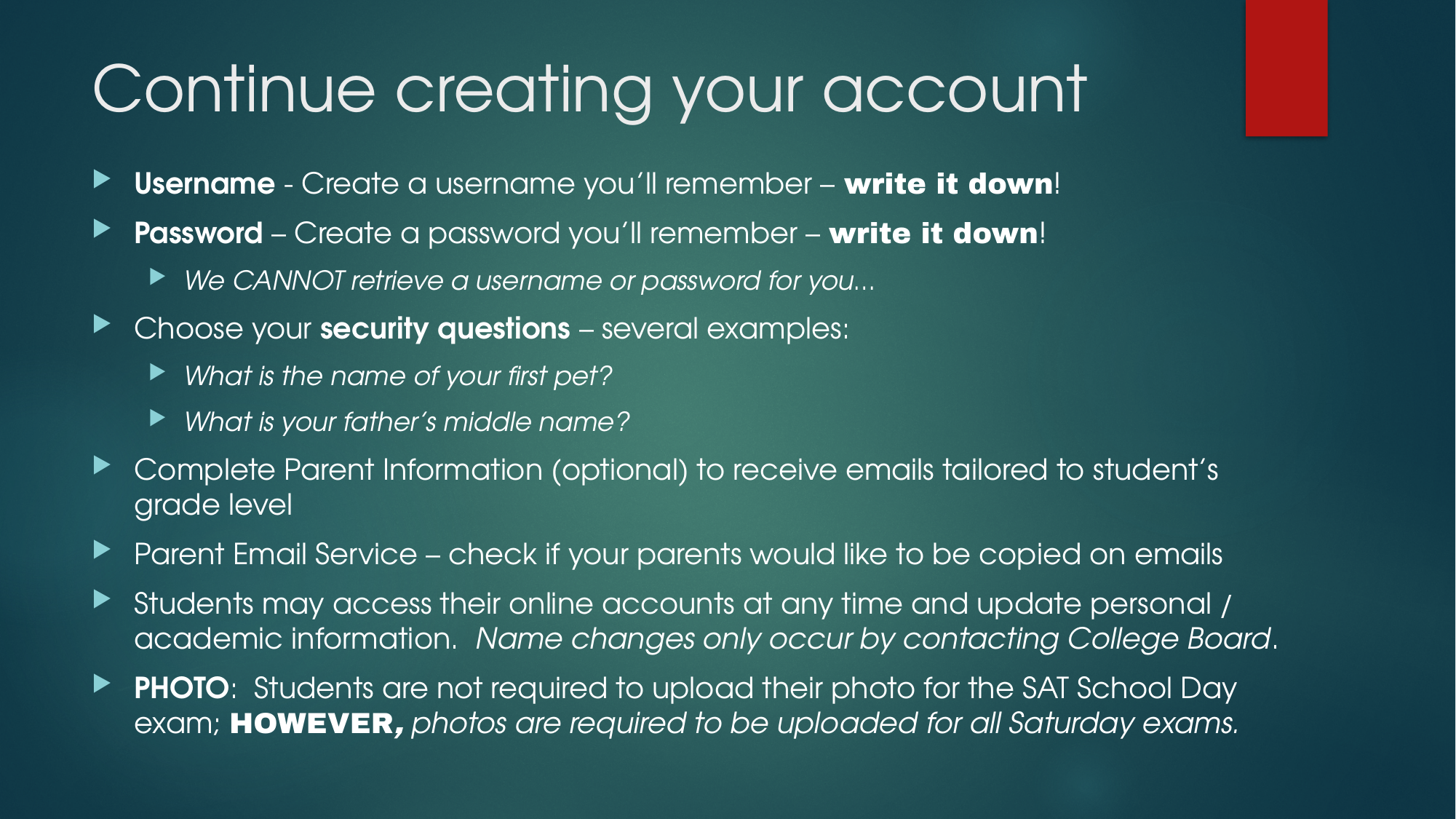

# Continue creating your account
Username - Create a username you’ll remember – write it down!
Password – Create a password you’ll remember – write it down!
We CANNOT retrieve a username or password for you…
Choose your security questions – several examples:
What is the name of your first pet?
What is your father’s middle name?
Complete Parent Information (optional) to receive emails tailored to student’s grade level
Parent Email Service – check if your parents would like to be copied on emails
Students may access their online accounts at any time and update personal / academic information.  Name changes only occur by contacting College Board.
PHOTO:  Students are not required to upload their photo for the SAT School Day exam; HOWEVER, photos are required to be uploaded for all Saturday exams.